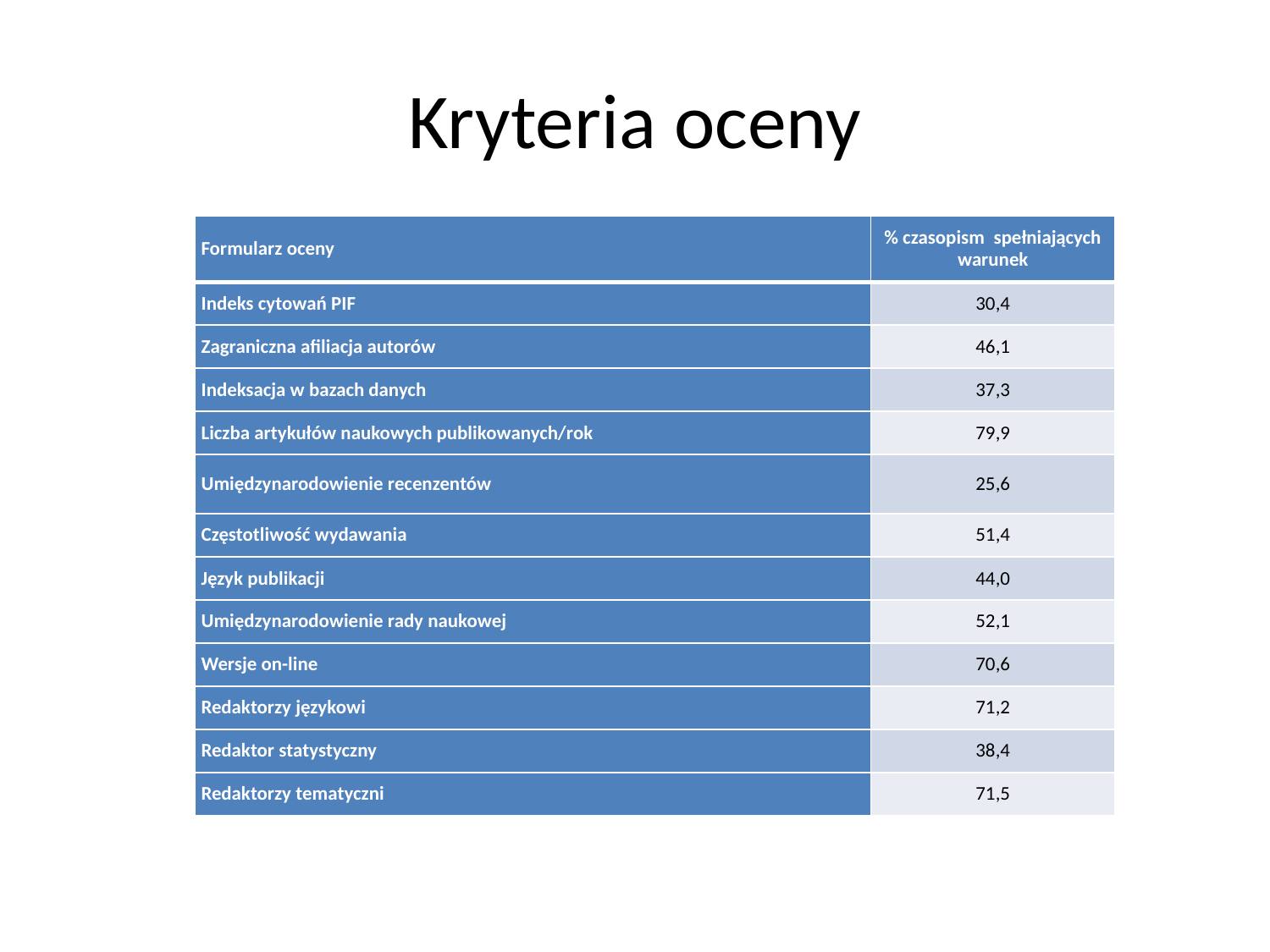

# Kryteria oceny
| Formularz oceny | % czasopism spełniających warunek |
| --- | --- |
| Indeks cytowań PIF | 30,4 |
| Zagraniczna afiliacja autorów | 46,1 |
| Indeksacja w bazach danych | 37,3 |
| Liczba artykułów naukowych publikowanych/rok | 79,9 |
| Umiędzynarodowienie recenzentów | 25,6 |
| Częstotliwość wydawania | 51,4 |
| Język publikacji | 44,0 |
| Umiędzynarodowienie rady naukowej | 52,1 |
| Wersje on-line | 70,6 |
| Redaktorzy językowi | 71,2 |
| Redaktor statystyczny | 38,4 |
| Redaktorzy tematyczni | 71,5 |